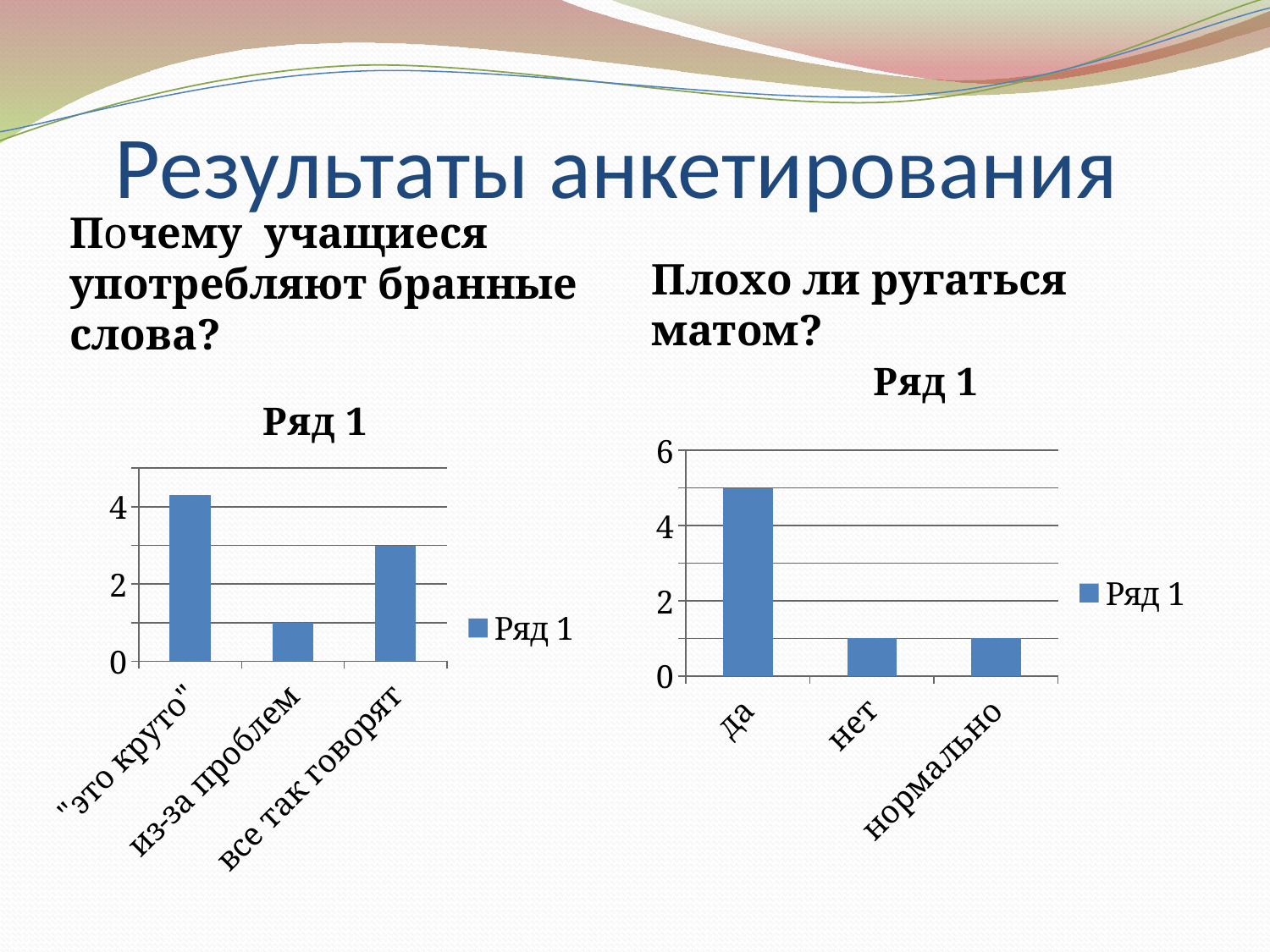

# Результаты анкетирования
Почему  учащиеся употребляют бранные слова?
Плохо ли ругаться матом?

### Chart:

| Category | Ряд 1 |
|---|---|
| да | 5.0 |
| нет | 1.0 |
| нормально | 1.0 |

### Chart:

| Category | Ряд 1 |
|---|---|
| "это круто" | 4.3 |
| из-за проблем | 1.0 |
| все так говорят | 3.0 |